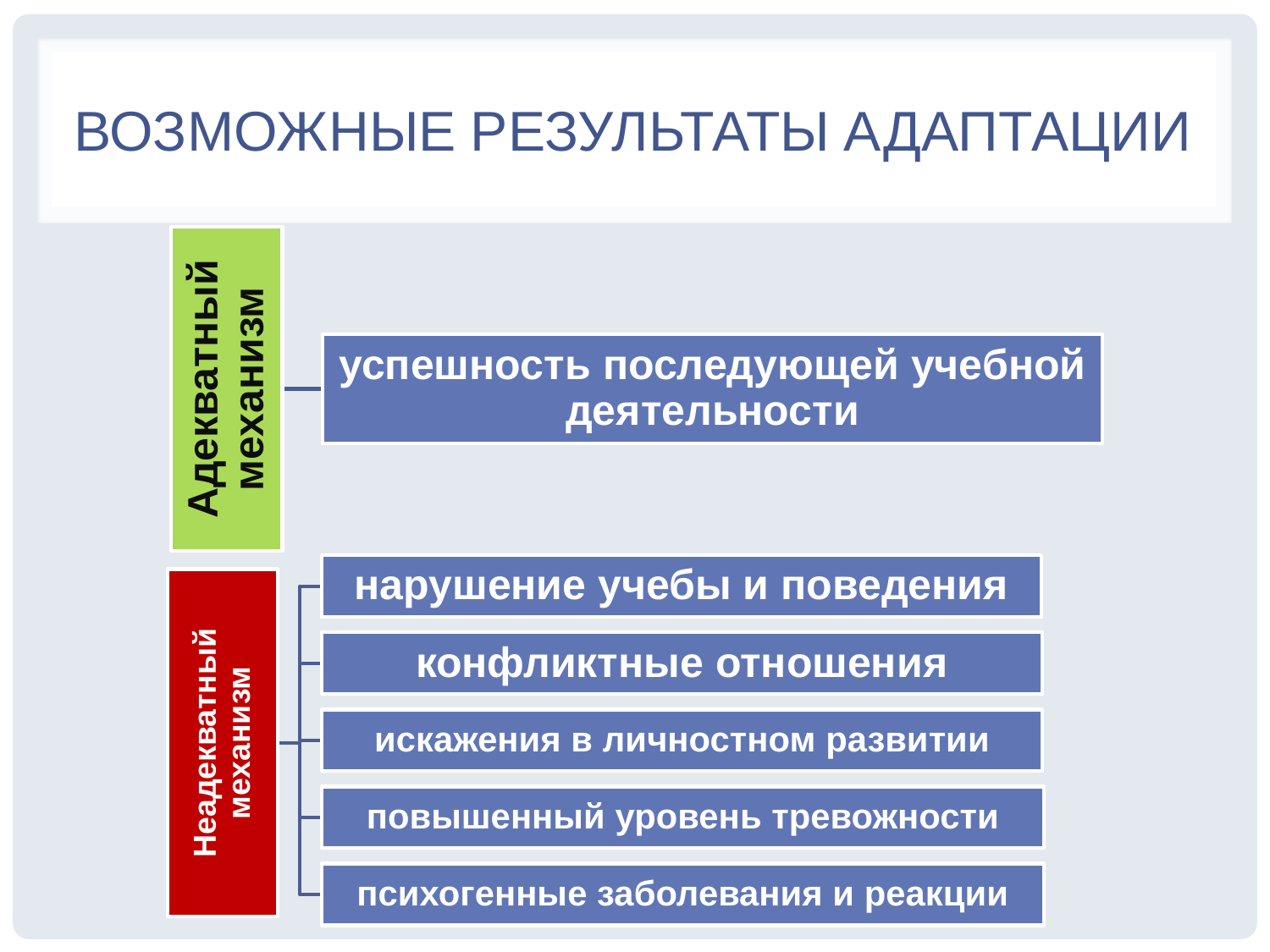

# Возможные результаты адаптации

Адекватный механизм
успешность последующей учебной деятельности
Неадекватный механизм
нарушение учебы и поведения
конфликтные отношения
искажения в личностном развитии
повышенный уровень тревожности
психогенные заболевания и реакции